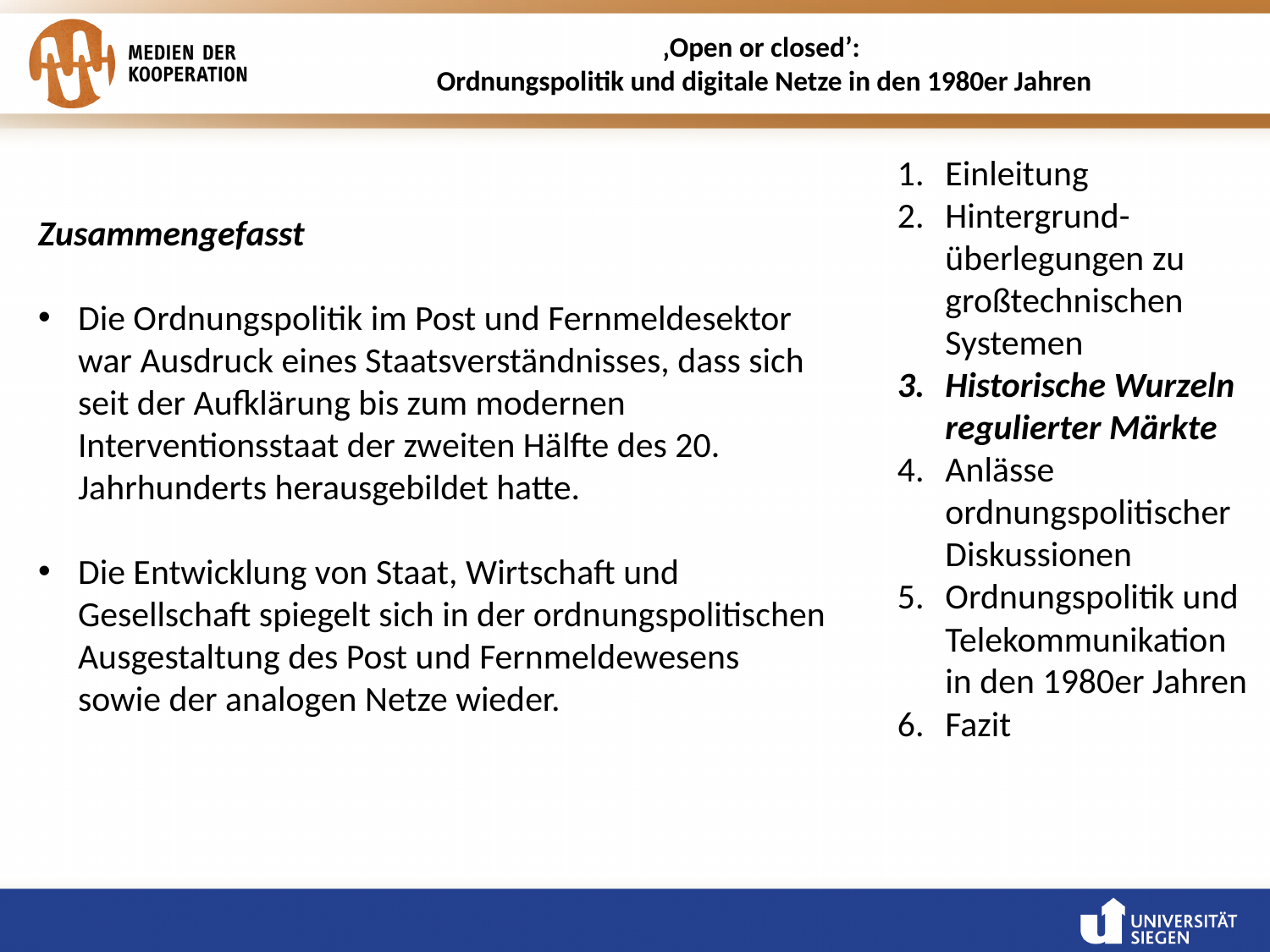

‚Open or closed’:
Ordnungspolitik und digitale Netze in den 1980er Jahren
Einleitung
Hintergrund-überlegungen zu großtechnischen Systemen
Historische Wurzeln regulierter Märkte
Anlässe ordnungspolitischer Diskussionen
Ordnungspolitik und Telekommunikation in den 1980er Jahren
Fazit

Zusammengefasst

Die Ordnungspolitik im Post und Fernmeldesektor war Ausdruck eines Staatsverständnisses, dass sich seit der Aufklärung bis zum modernen Interventionsstaat der zweiten Hälfte des 20. Jahrhunderts herausgebildet hatte.

Die Entwicklung von Staat, Wirtschaft und Gesellschaft spiegelt sich in der ordnungspolitischen Ausgestaltung des Post und Fernmeldewesens sowie der analogen Netze wieder.